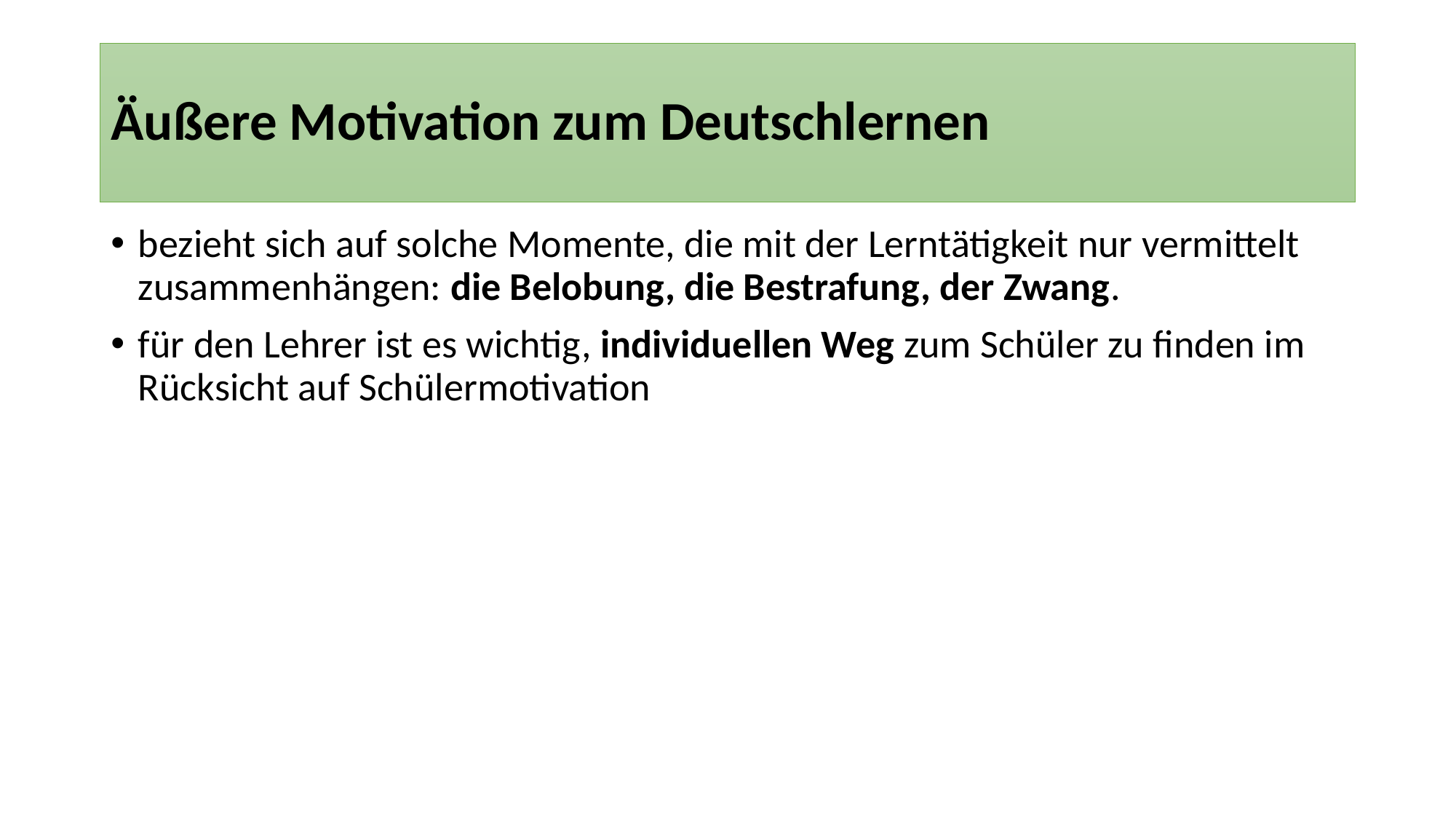

# Äußere Motivation zum Deutschlernen
bezieht sich auf solche Momente, die mit der Lerntätigkeit nur vermittelt zusammenhängen: die Belobung, die Bestrafung, der Zwang.
für den Lehrer ist es wichtig, individuellen Weg zum Schüler zu finden im Rücksicht auf Schülermotivation